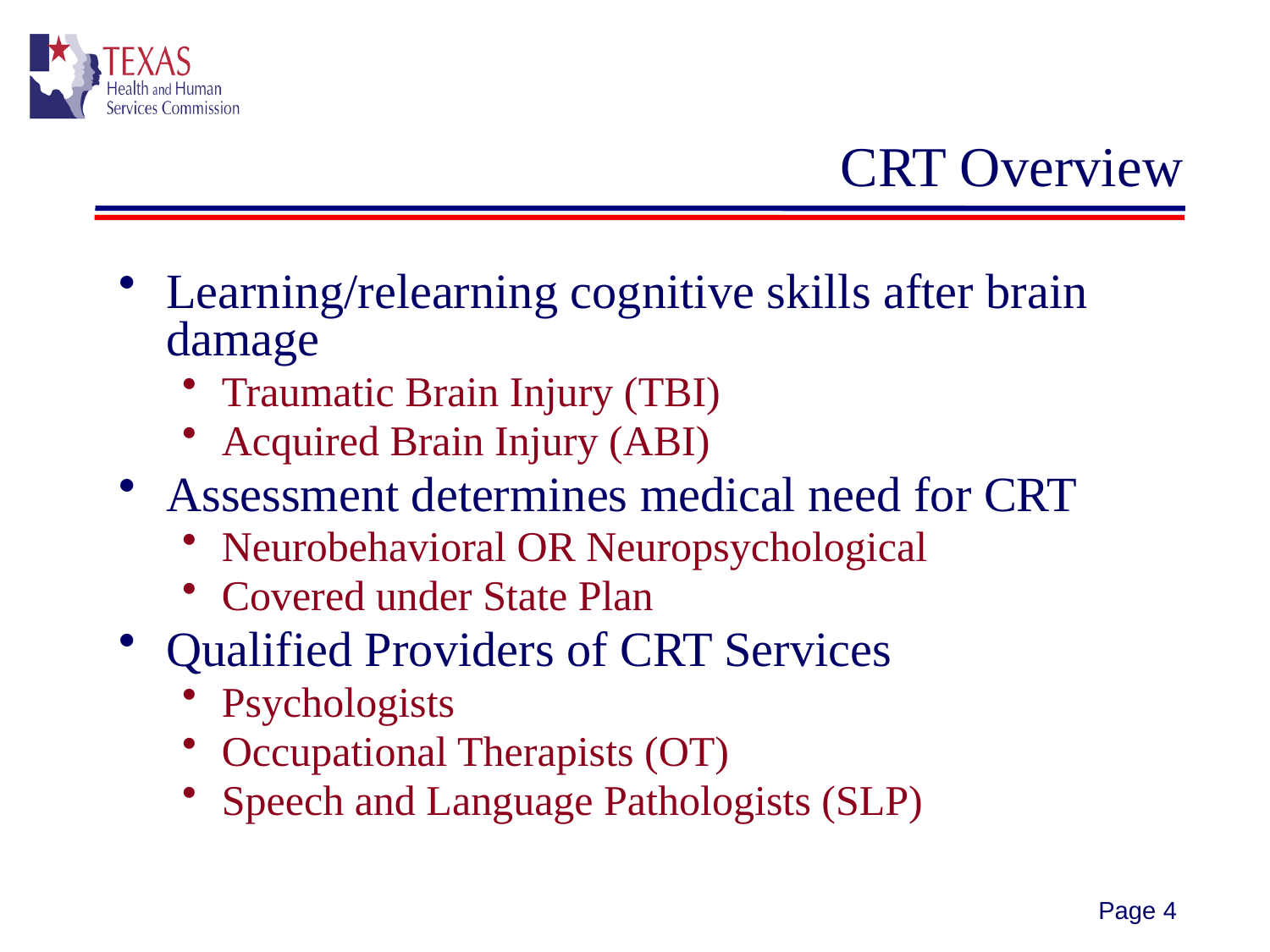

CRT Overview
Learning/relearning cognitive skills after brain damage
Traumatic Brain Injury (TBI)
Acquired Brain Injury (ABI)
Assessment determines medical need for CRT
Neurobehavioral OR Neuropsychological
Covered under State Plan
Qualified Providers of CRT Services
Psychologists
Occupational Therapists (OT)
Speech and Language Pathologists (SLP)

Page 4